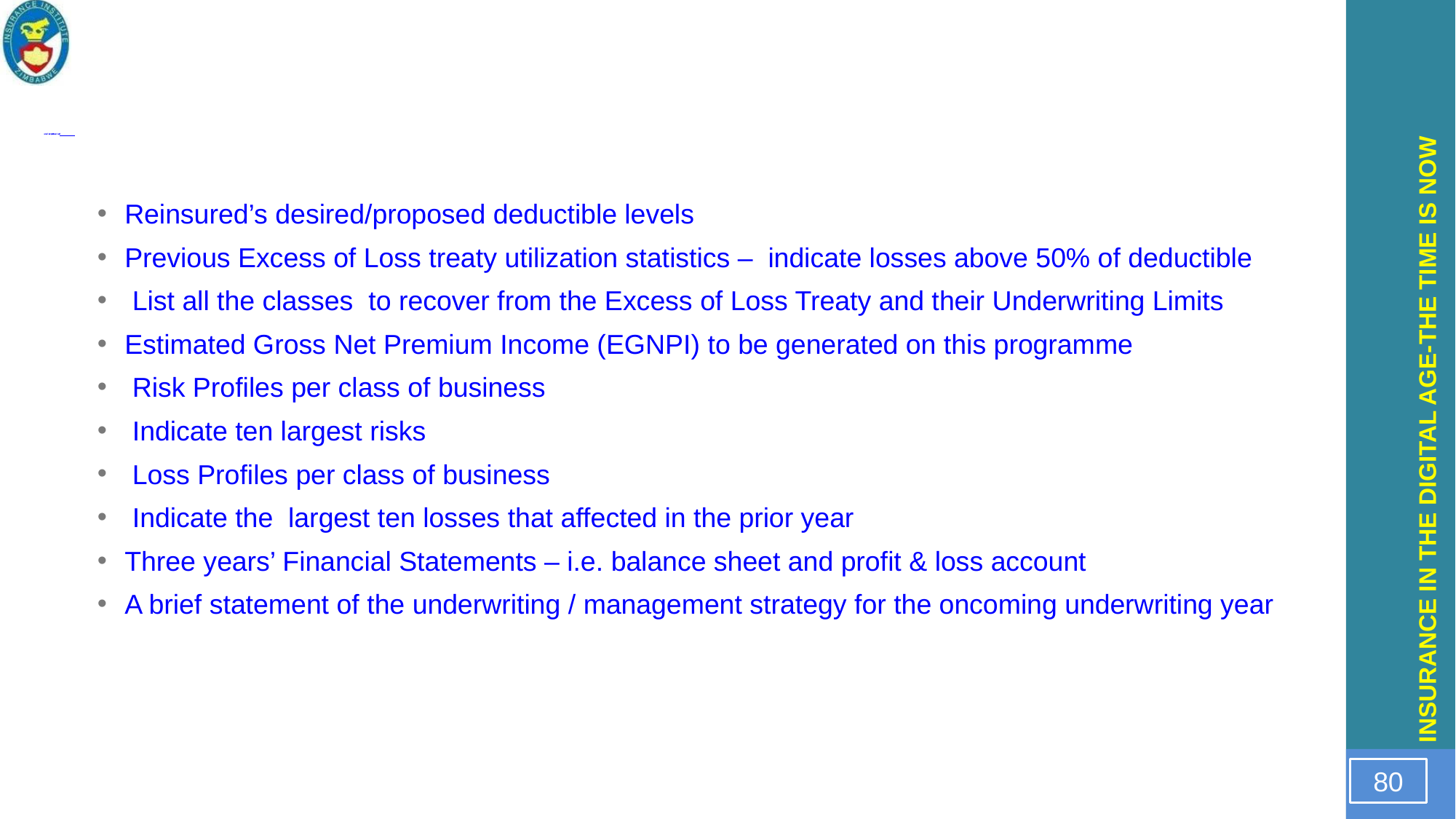

# Excess of Loss /Non-Proportional Treaties
Reinsured’s desired/proposed deductible levels
Previous Excess of Loss treaty utilization statistics –  indicate losses above 50% of deductible
 List all the classes  to recover from the Excess of Loss Treaty and their Underwriting Limits
Estimated Gross Net Premium Income (EGNPI) to be generated on this programme
 Risk Profiles per class of business
 Indicate ten largest risks
 Loss Profiles per class of business
 Indicate the  largest ten losses that affected in the prior year
Three years’ Financial Statements – i.e. balance sheet and profit & loss account
A brief statement of the underwriting / management strategy for the oncoming underwriting year

80